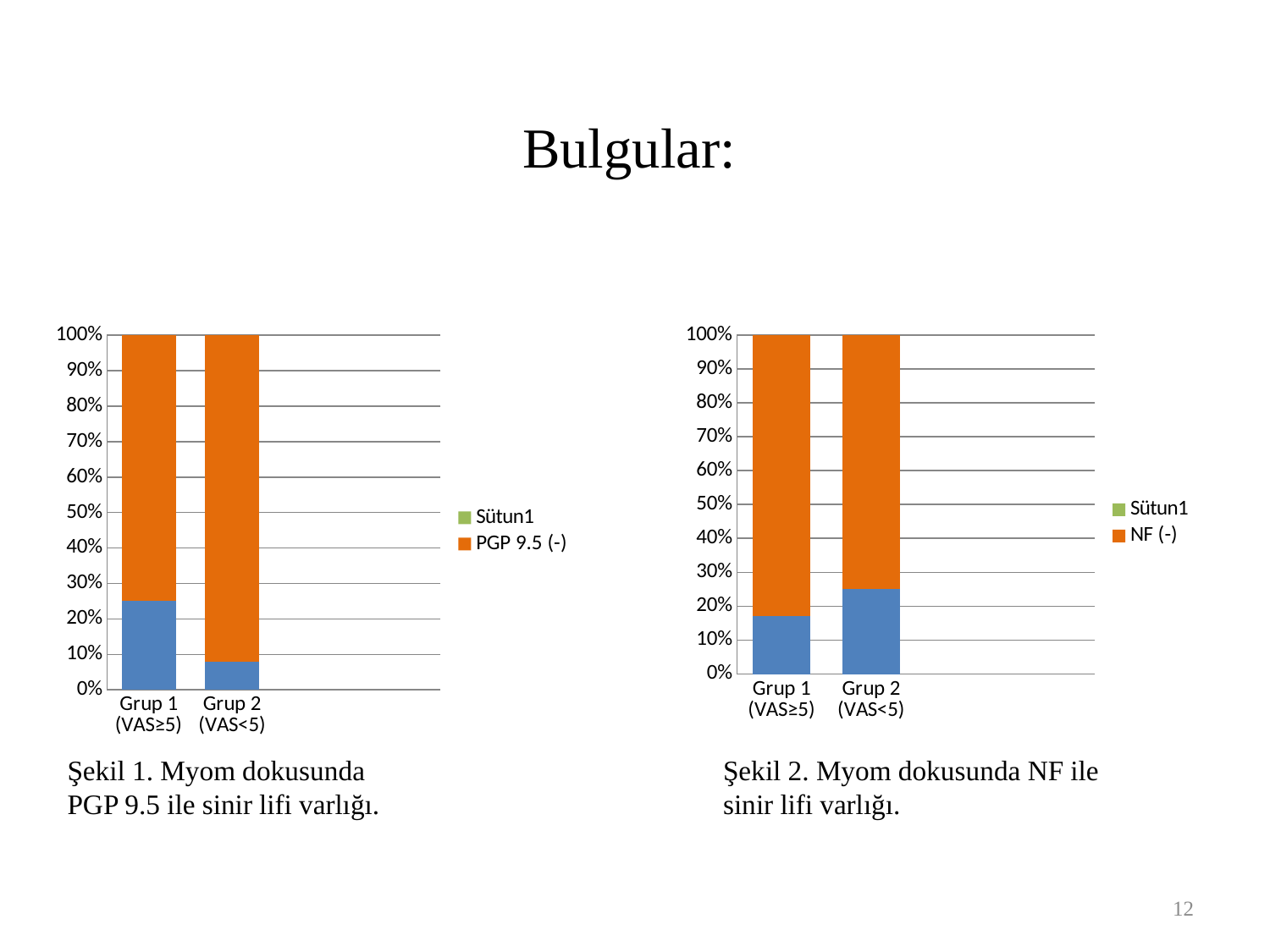

# Bulgular:

### Chart

| Category | PGP 9.5 (+) | PGP 9.5 (-) | Sütun1 |
|---|---|---|---|
| Grup 1 (VAS≥5) | 25.0 | 75.0 | None |
| Grup 2 (VAS<5) | 8.0 | 92.0 | None |

### Chart

| Category | NF (+) | NF (-) | Sütun1 |
|---|---|---|---|
| Grup 1 (VAS≥5) | 17.0 | 83.0 | None |
| Grup 2 (VAS<5) | 25.0 | 75.0 | None |
Şekil 1. Myom dokusunda PGP 9.5 ile sinir lifi varlığı.
Şekil 2. Myom dokusunda NF ile sinir lifi varlığı.
12